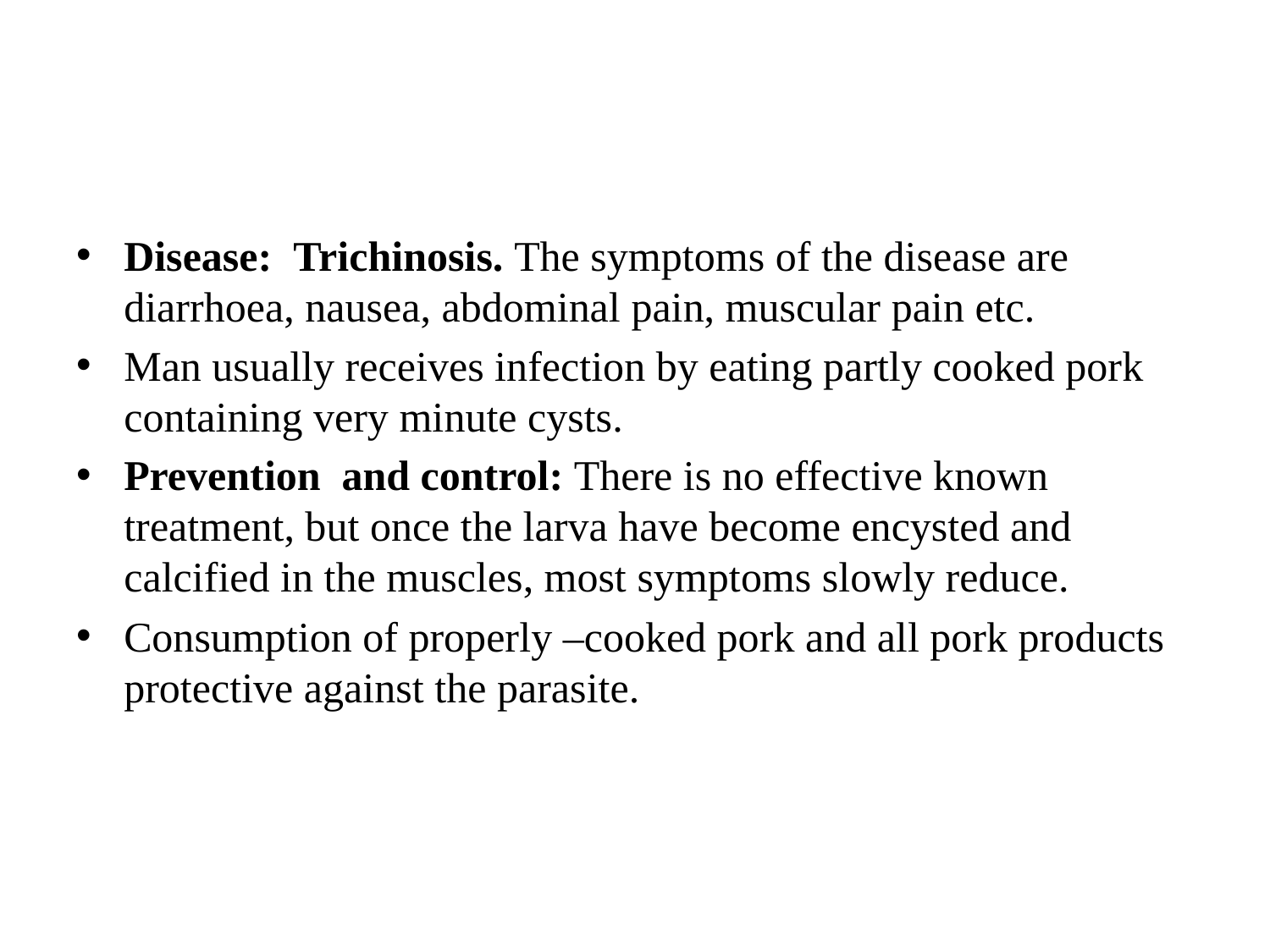

#
Disease:  Trichinosis. The symptoms of the disease are diarrhoea, nausea, abdominal pain, muscular pain etc.
Man usually receives infection by eating partly cooked pork containing very minute cysts.
Prevention  and control: There is no effective known treatment, but once the larva have become encysted and calcified in the muscles, most symptoms slowly reduce.
Consumption of properly –cooked pork and all pork products protective against the parasite.